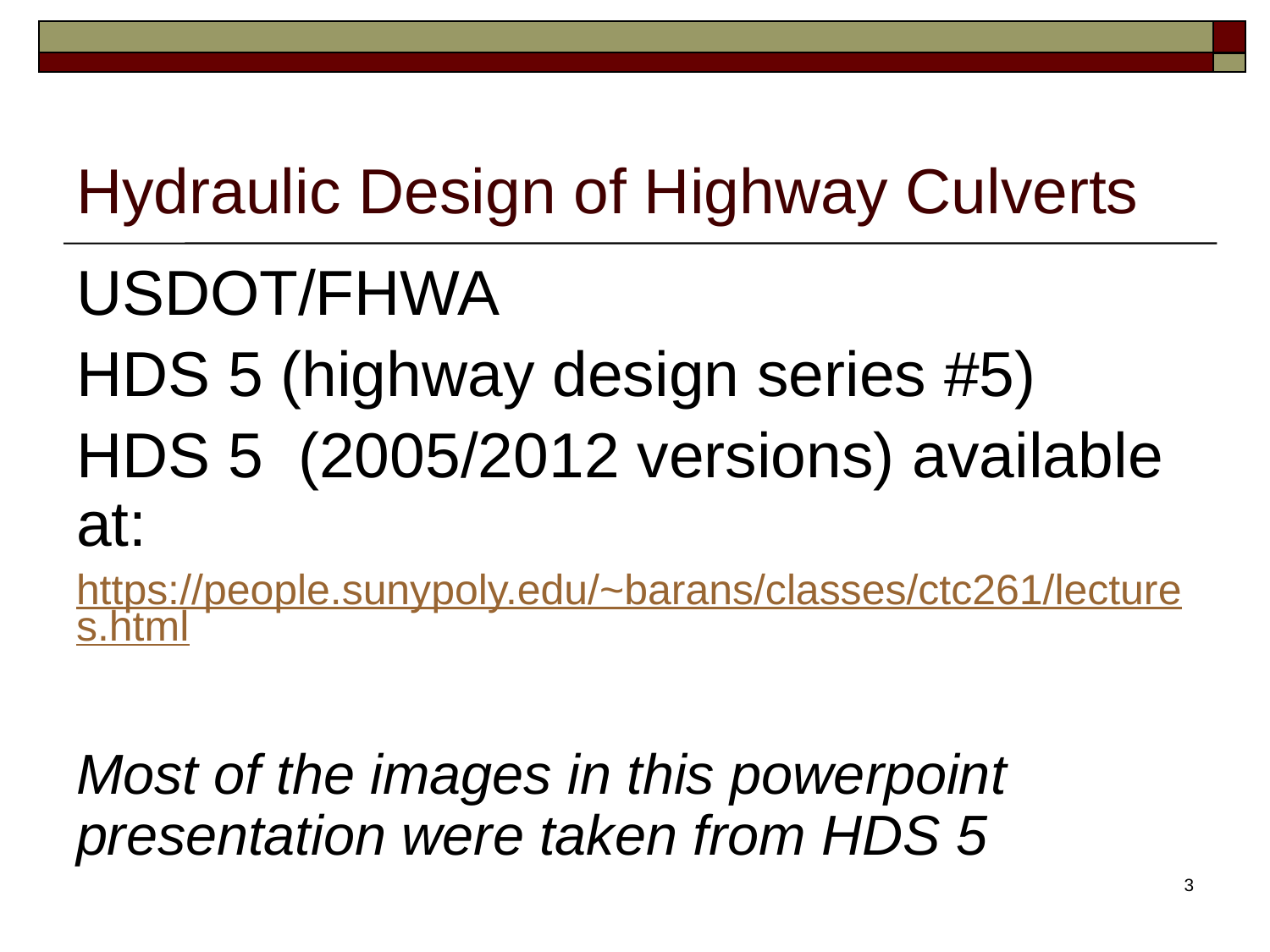

# Hydraulic Design of Highway Culverts
USDOT/FHWA
HDS 5 (highway design series #5)
HDS 5  (2005/2012 versions) available at:
https://people.sunypoly.edu/~barans/classes/ctc261/lectures.html
Most of the images in this powerpoint presentation were taken from HDS 5
3